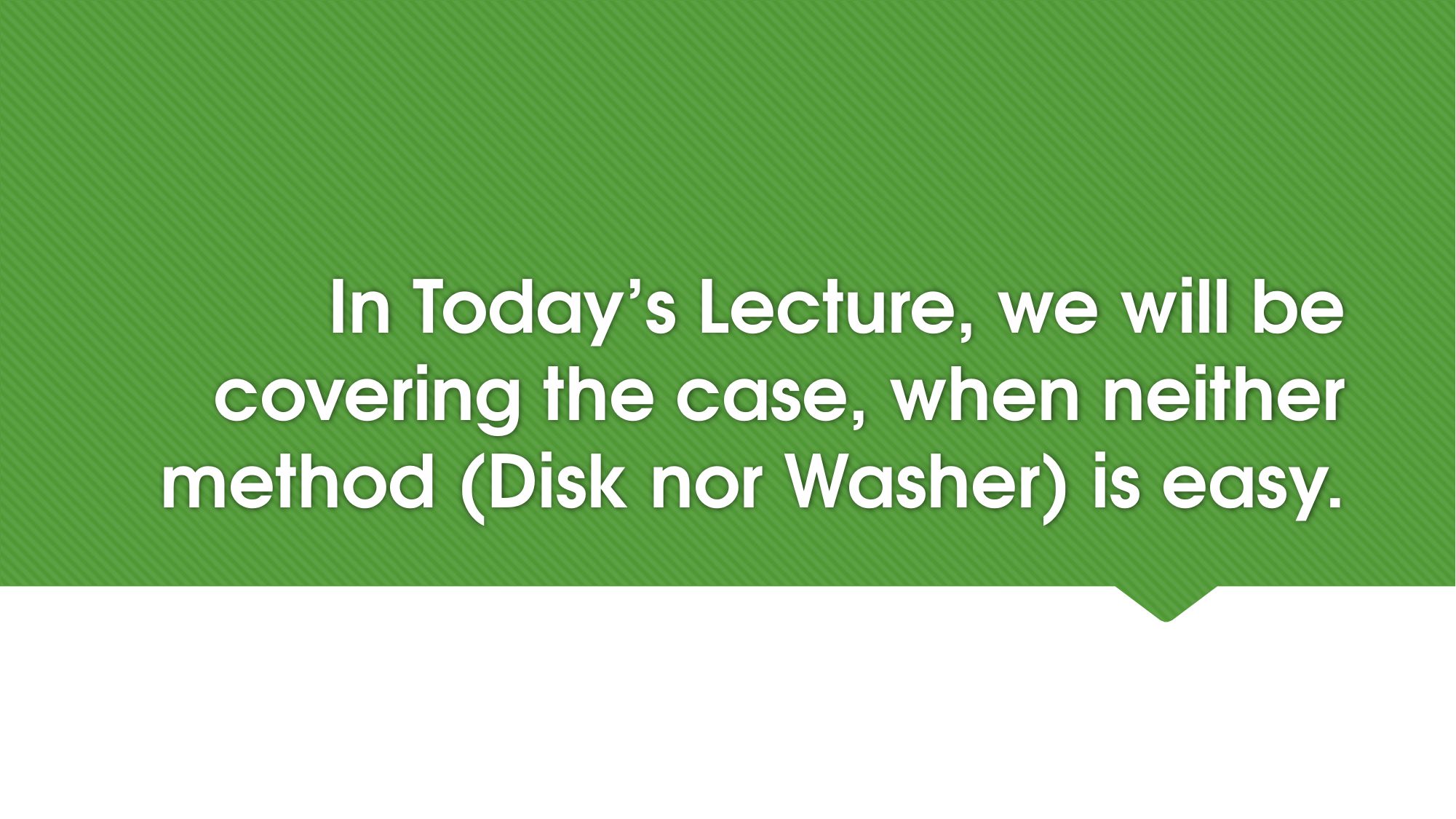

# In Today’s Lecture, we will be covering the case, when neither method (Disk nor Washer) is easy.